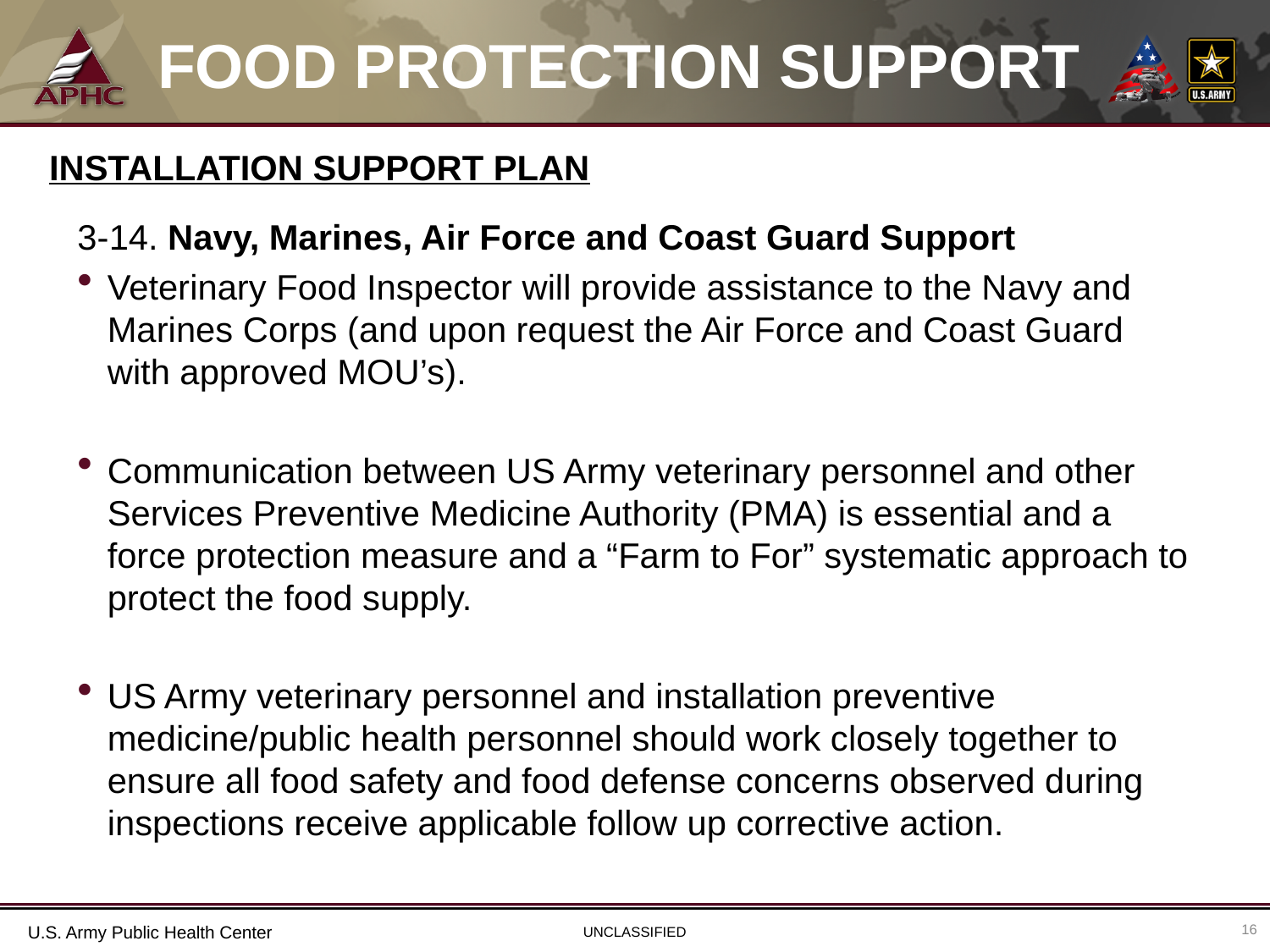

# FOOD PROTECTION SUPPORT
INSTALLATION SUPPORT PLAN
3-14. Navy, Marines, Air Force and Coast Guard Support
Veterinary Food Inspector will provide assistance to the Navy and Marines Corps (and upon request the Air Force and Coast Guard with approved MOU’s).

Communication between US Army veterinary personnel and other Services Preventive Medicine Authority (PMA) is essential and a force protection measure and a “Farm to For” systematic approach to protect the food supply.

US Army veterinary personnel and installation preventive medicine/public health personnel should work closely together to ensure all food safety and food defense concerns observed during inspections receive applicable follow up corrective action.
16